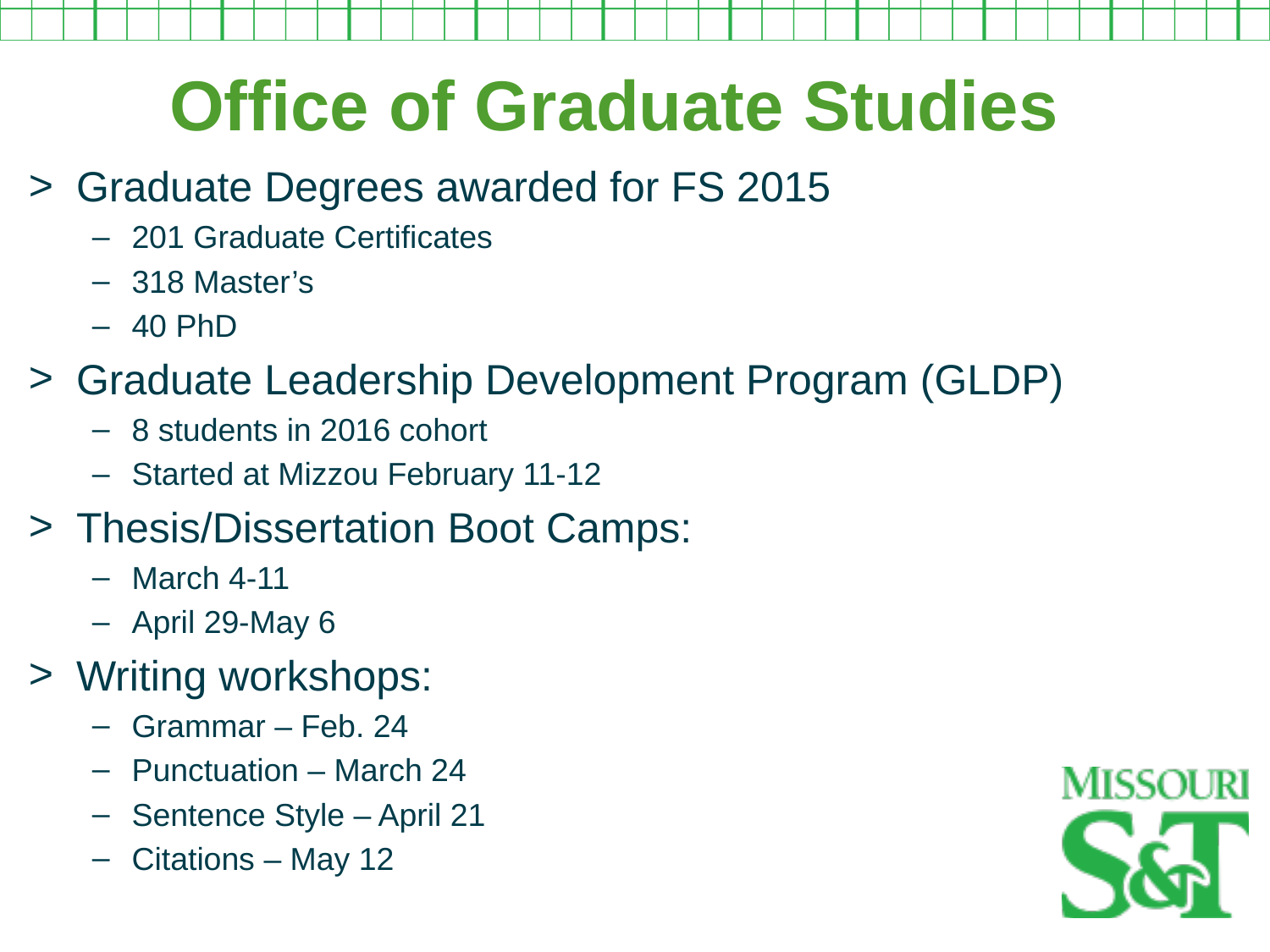

Office of Graduate Studies
Graduate Degrees awarded for FS 2015
201 Graduate Certificates
318 Master’s
40 PhD
Graduate Leadership Development Program (GLDP)
8 students in 2016 cohort
Started at Mizzou February 11-12
Thesis/Dissertation Boot Camps:
March 4-11
April 29-May 6
Writing workshops:
Grammar – Feb. 24
Punctuation – March 24
Sentence Style – April 21
Citations – May 12